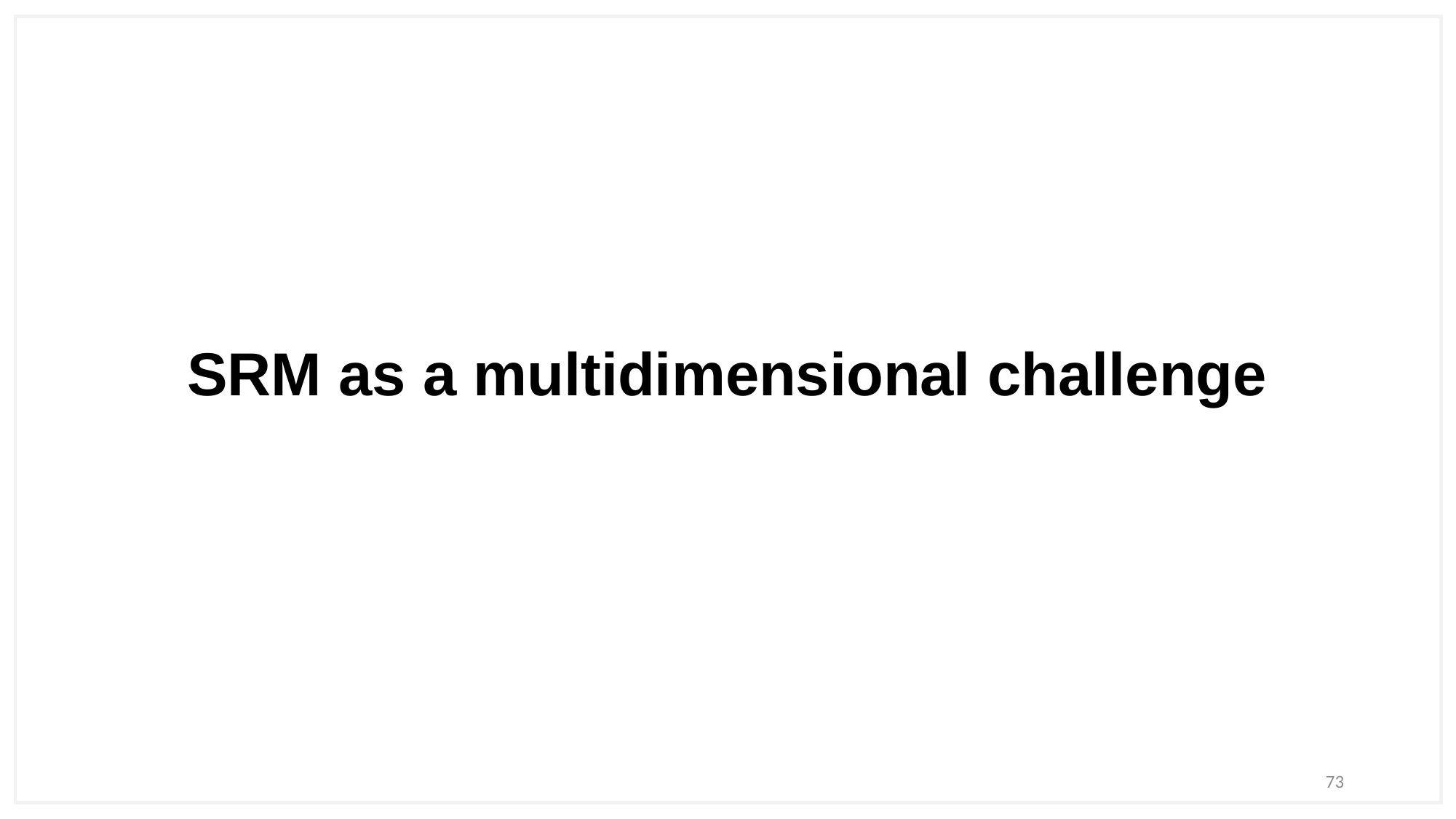

# SRM as a multidimensional challenge
73